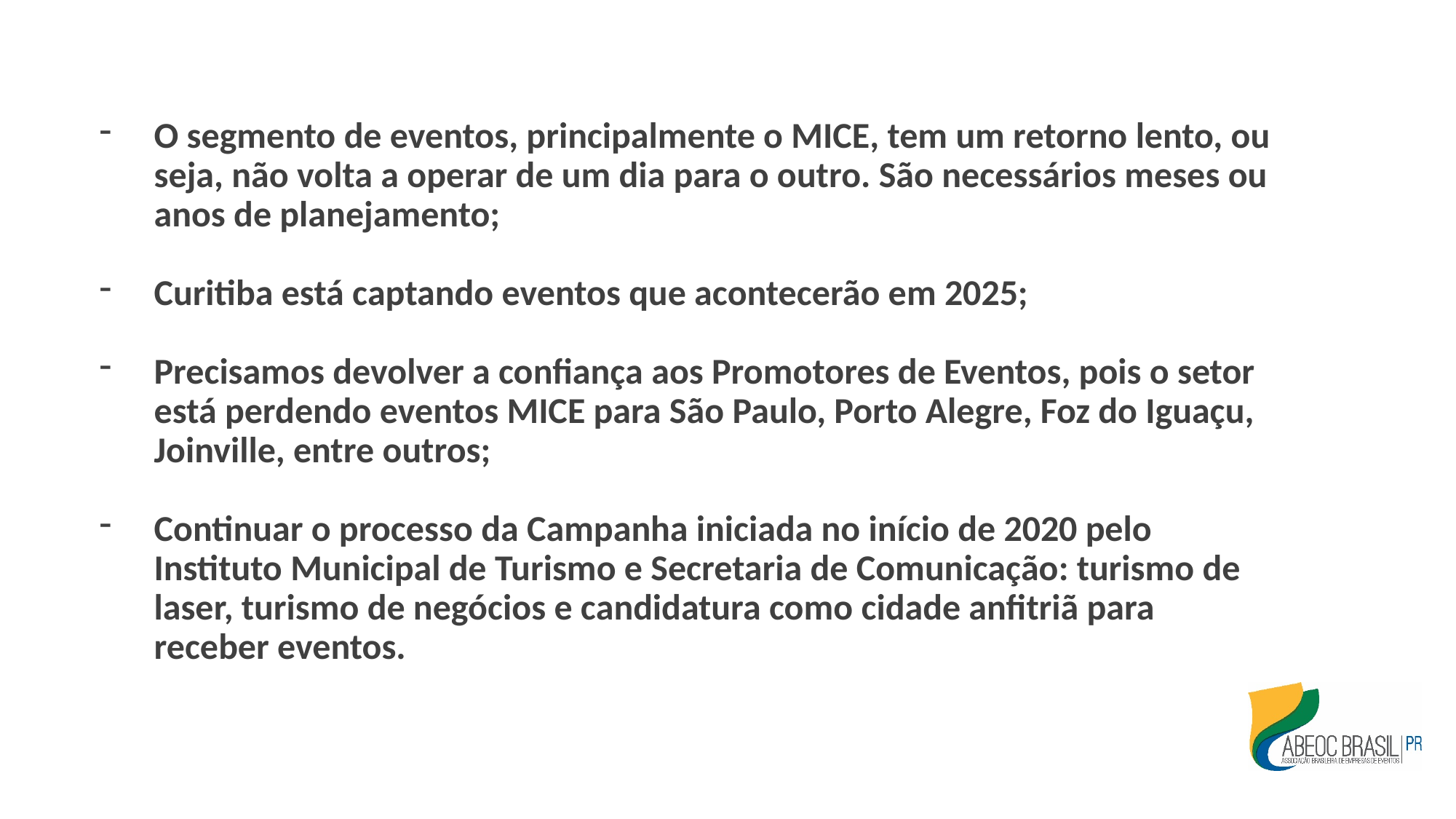

O segmento de eventos, principalmente o MICE, tem um retorno lento, ou seja, não volta a operar de um dia para o outro. São necessários meses ou anos de planejamento;

Curitiba está captando eventos que acontecerão em 2025;

Precisamos devolver a confiança aos Promotores de Eventos, pois o setor está perdendo eventos MICE para São Paulo, Porto Alegre, Foz do Iguaçu, Joinville, entre outros;

Continuar o processo da Campanha iniciada no início de 2020 pelo Instituto Municipal de Turismo e Secretaria de Comunicação: turismo de laser, turismo de negócios e candidatura como cidade anfitriã para receber eventos.